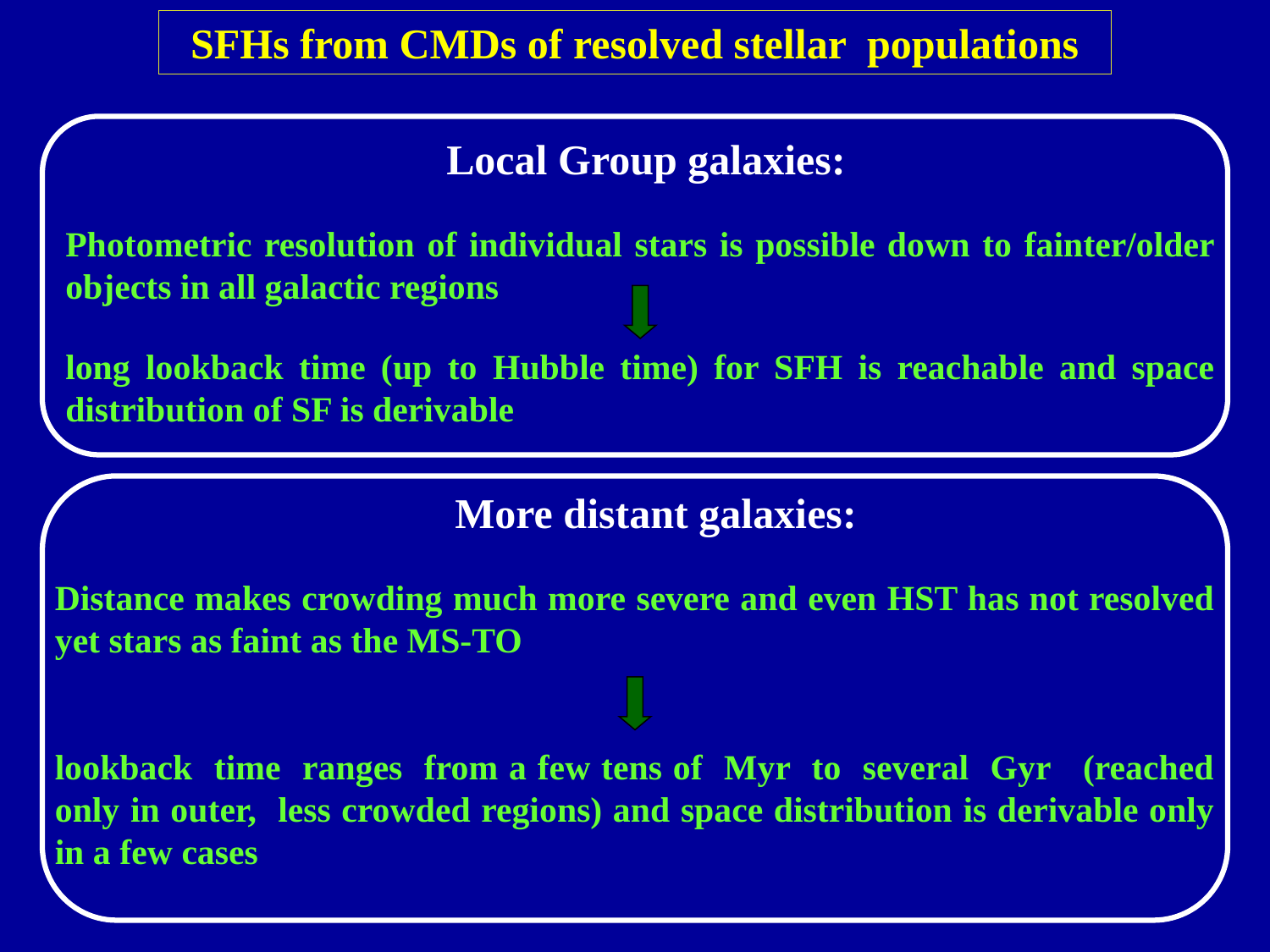

# SFHs from CMDs of resolved stellar  populations

                                    Local Group galaxies:

Photometric resolution of individual stars is possible down to fainter/older objects in all galactic regions

long lookback time (up to Hubble time) for SFH is reachable and space distribution of SF is derivable

                                             More distant galaxies:

Distance makes crowding much more severe and even HST has not resolved yet stars as faint as the MS-TO

lookback  time  ranges  from a few tens of  Myr  to  several  Gyr   (reached only in outer,  less crowded regions) and space distribution is derivable only in a few cases